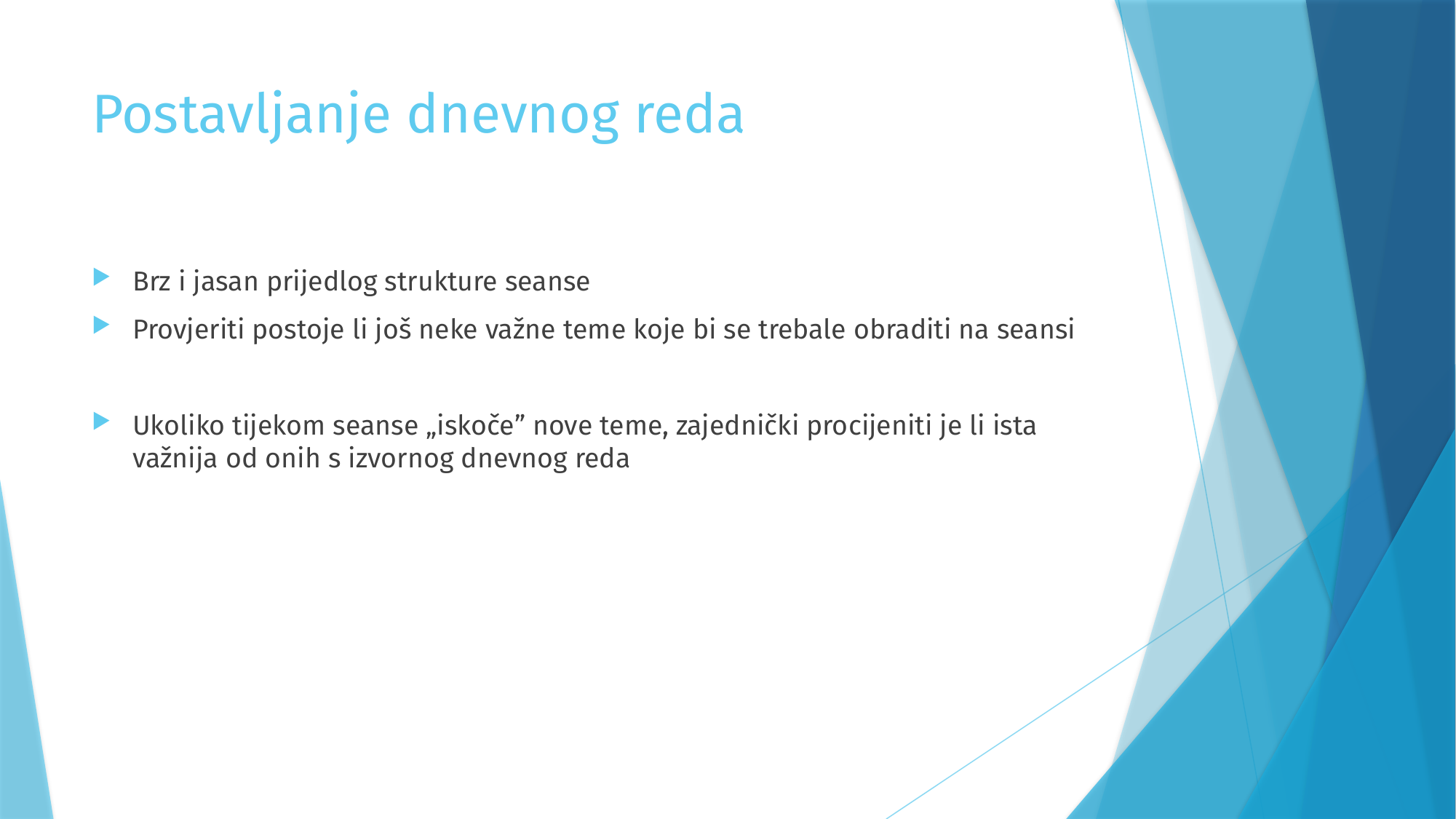

# Postavljanje dnevnog reda
Brz i jasan prijedlog strukture seanse
Provjeriti postoje li još neke važne teme koje bi se trebale obraditi na seansi

Ukoliko tijekom seanse „iskoče” nove teme, zajednički procijeniti je li ista važnija od onih s izvornog dnevnog reda